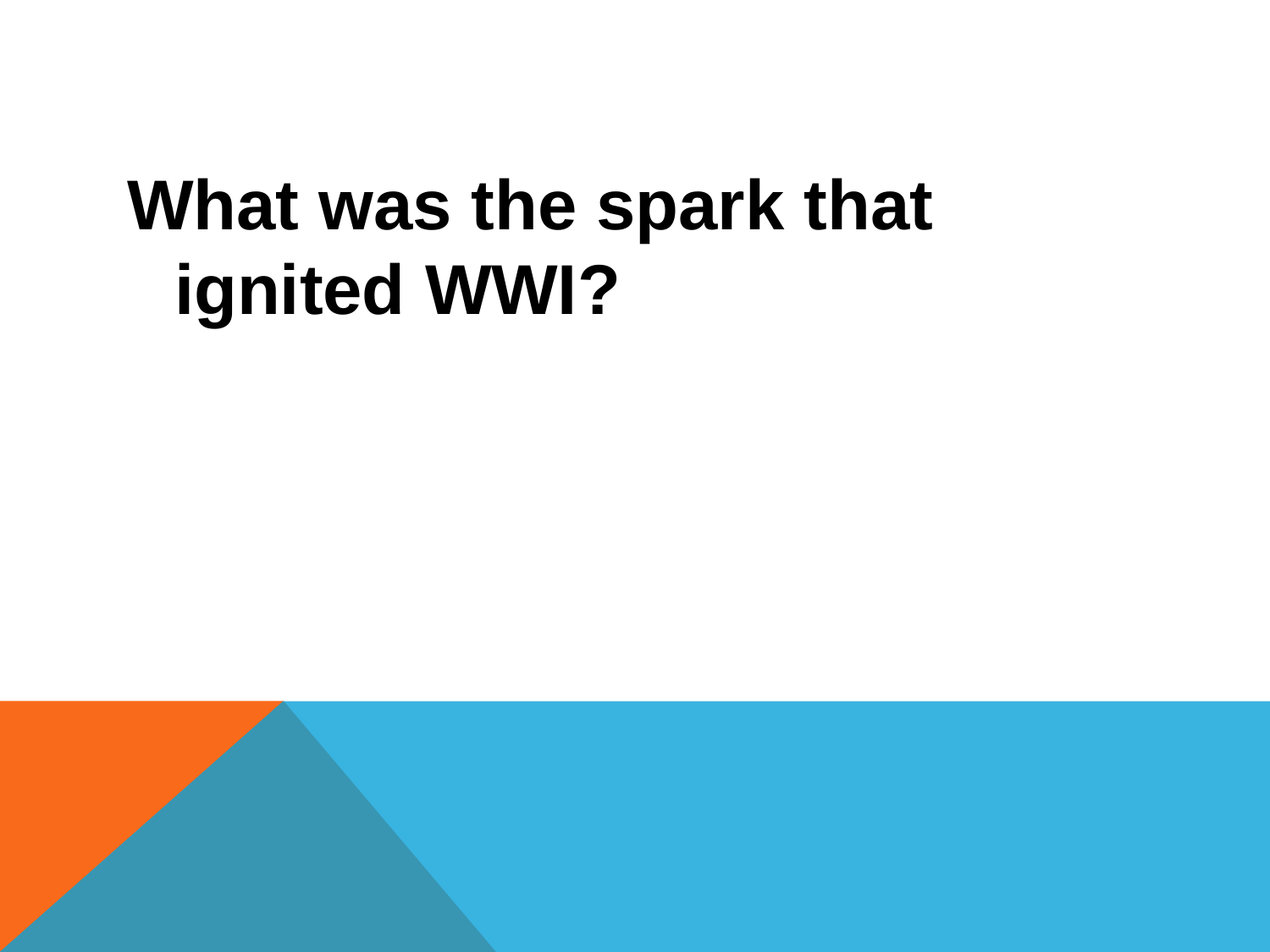

#
What was the spark that ignited WWI?